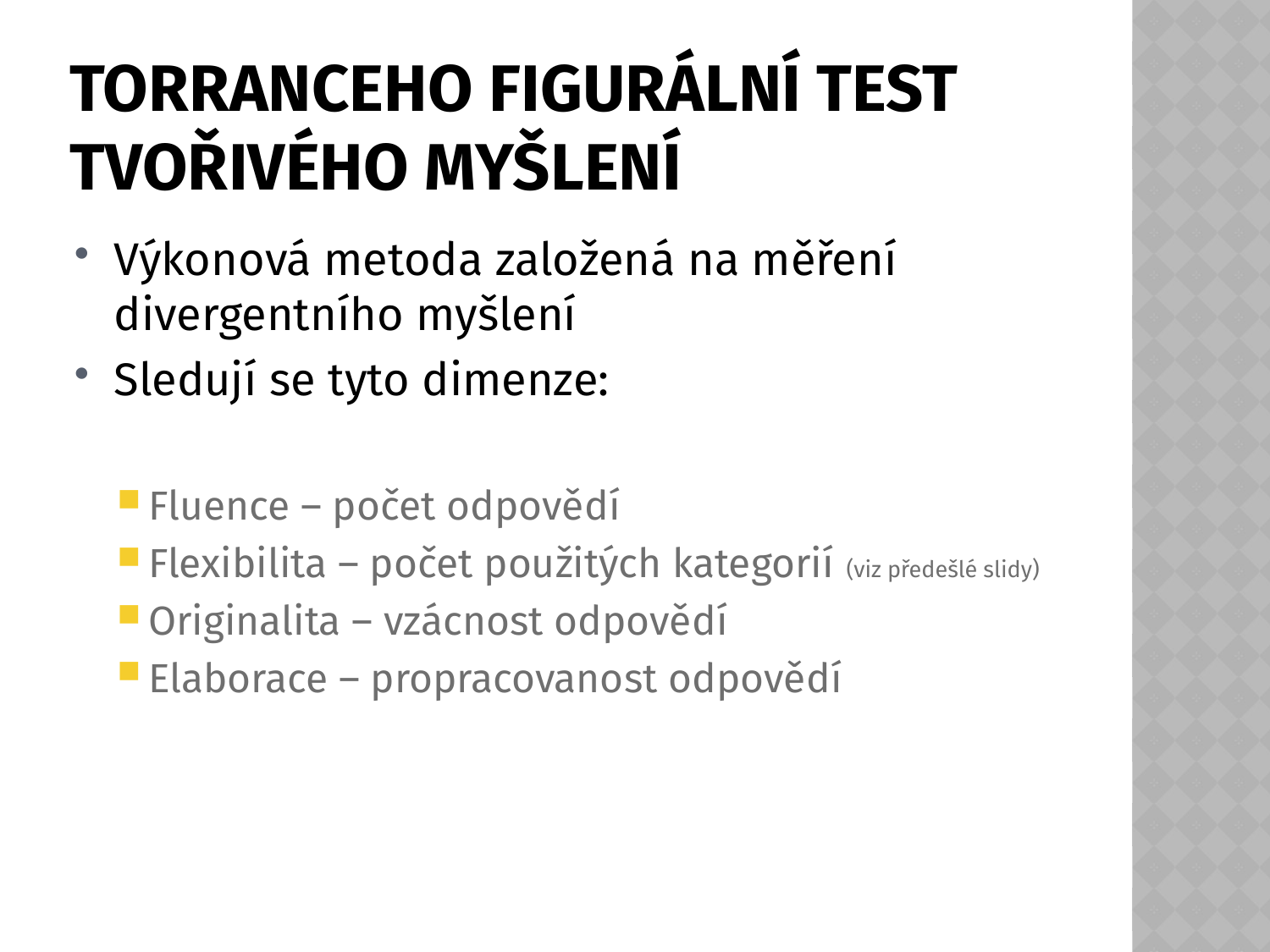

# Torranceho figurální test tvořivého myšlení
Výkonová metoda založená na měření divergentního myšlení
Sledují se tyto dimenze:

Fluence – počet odpovědí
Flexibilita – počet použitých kategorií (viz předešlé slidy)
Originalita – vzácnost odpovědí
Elaborace – propracovanost odpovědí